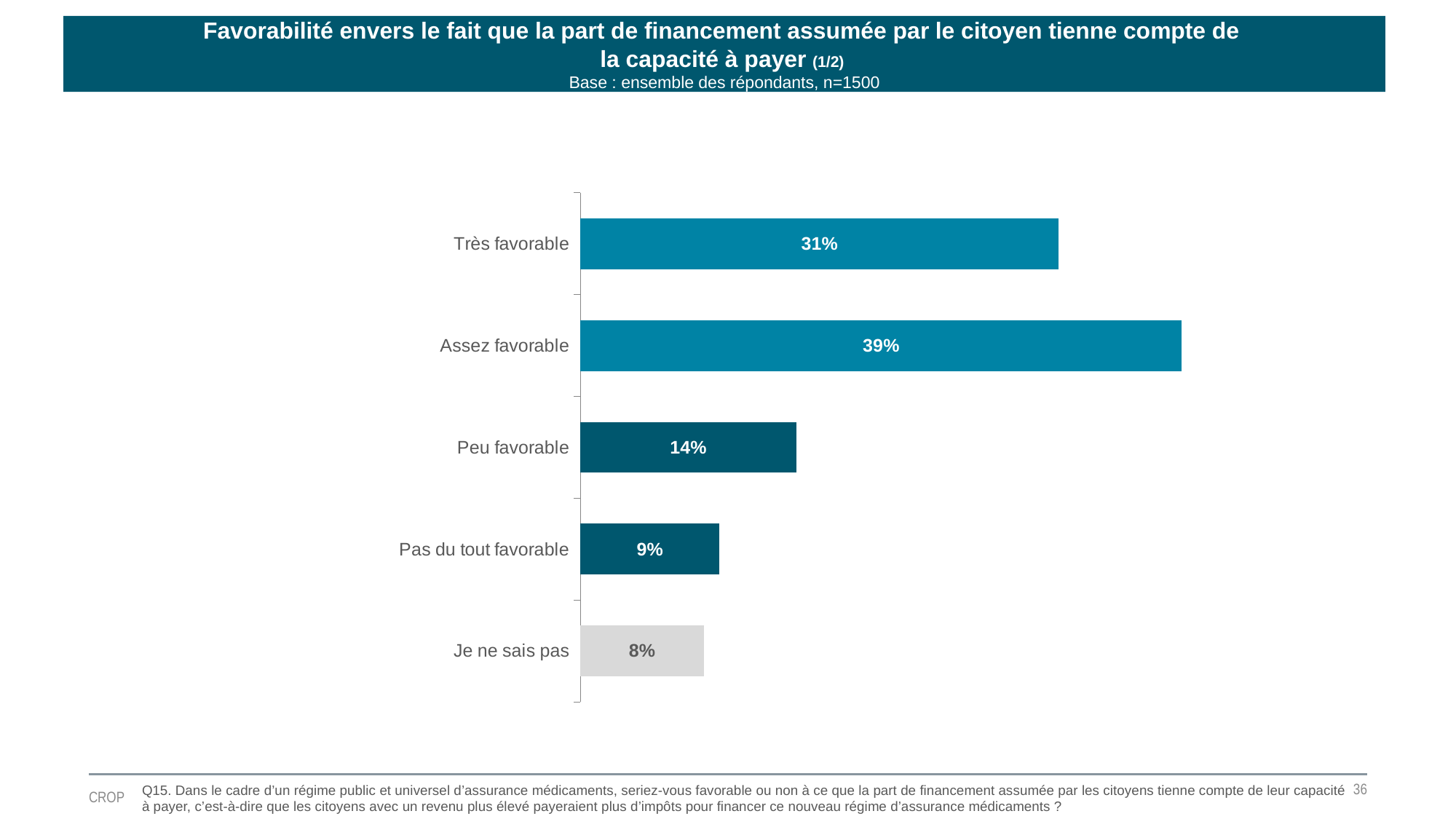

Favorabilité envers le fait que la part de financement assumée par le citoyen tienne compte de
la capacité à payer (1/2)
Base : ensemble des répondants, n=1500

### Chart

| Category | Ventes |
|---|---|
| Très favorable | 0.31 |
| Assez favorable | 0.39 |
| Peu favorable | 0.14 |
| Pas du tout favorable | 0.09 |
| Je ne sais pas | 0.08 |
36
Q15. Dans le cadre d’un régime public et universel d’assurance médicaments, seriez-vous favorable ou non à ce que la part de financement assumée par les citoyens tienne compte de leur capacité à payer, c’est-à-dire que les citoyens avec un revenu plus élevé payeraient plus d’impôts pour financer ce nouveau régime d’assurance médicaments ?
CROP